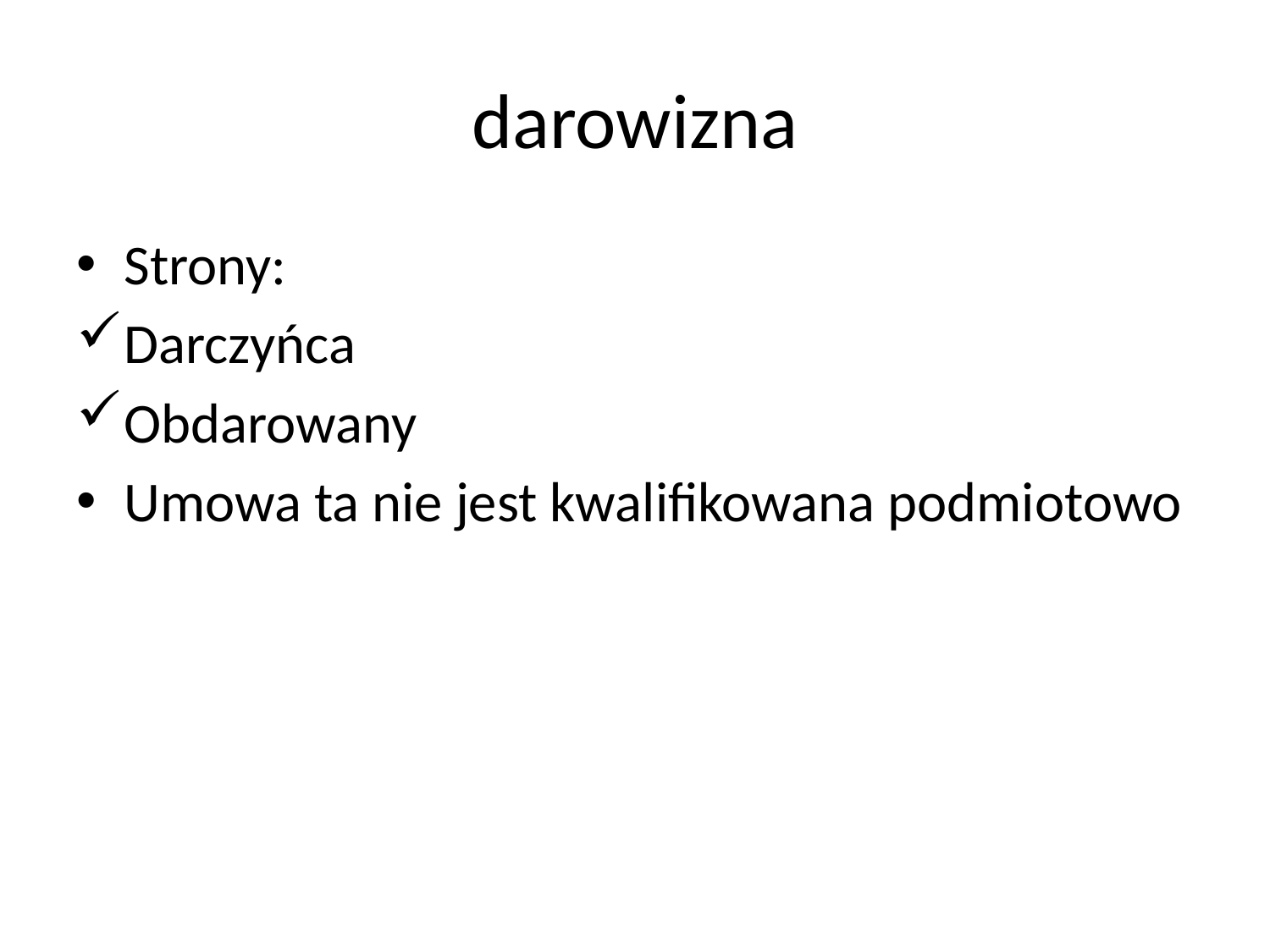

# darowizna
Strony:
Darczyńca
Obdarowany
Umowa ta nie jest kwalifikowana podmiotowo